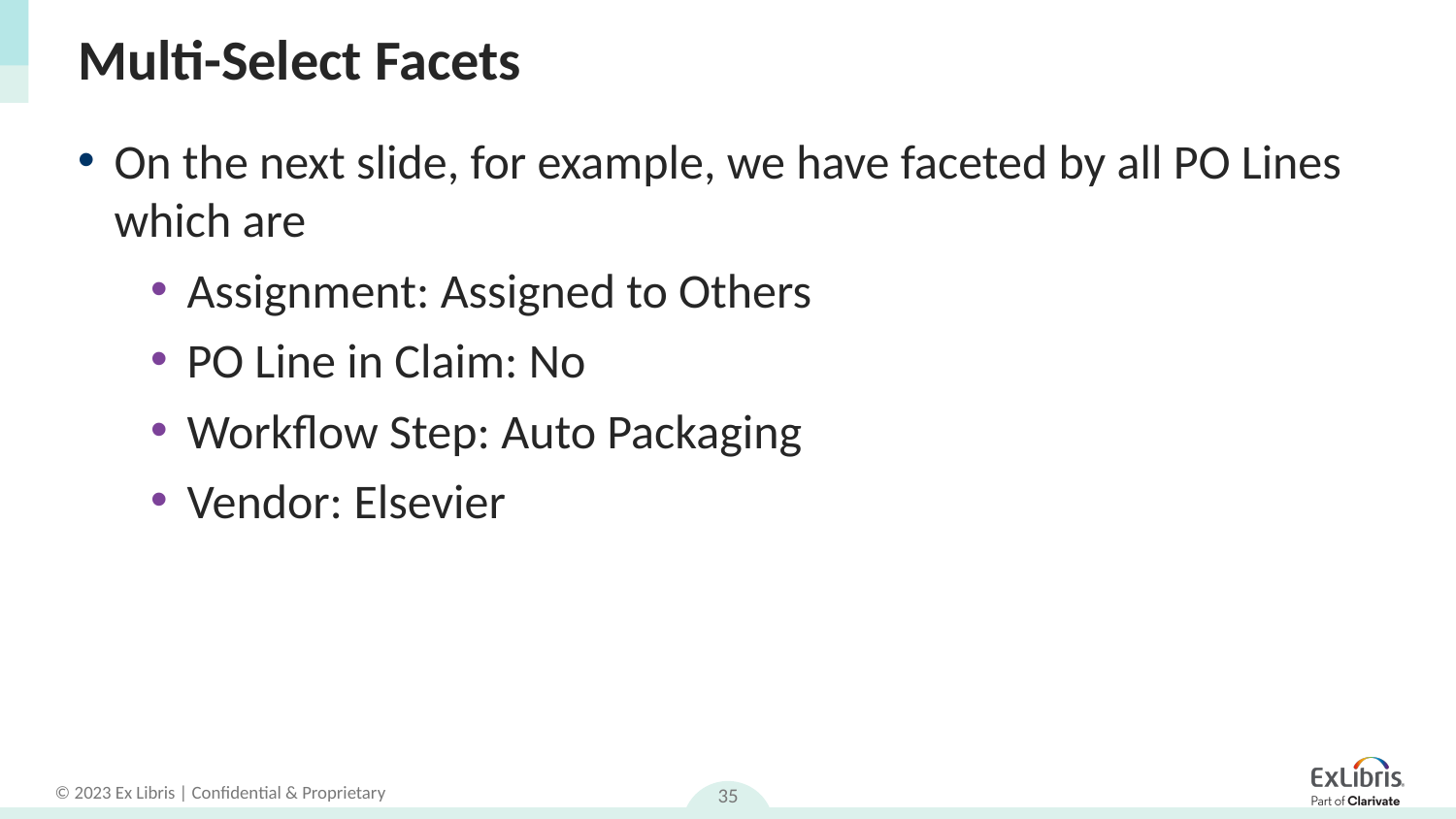

# Multi-Select Facets
On the next slide, for example, we have faceted by all PO Lines which are
Assignment: Assigned to Others
PO Line in Claim: No
Workflow Step: Auto Packaging
Vendor: Elsevier
35